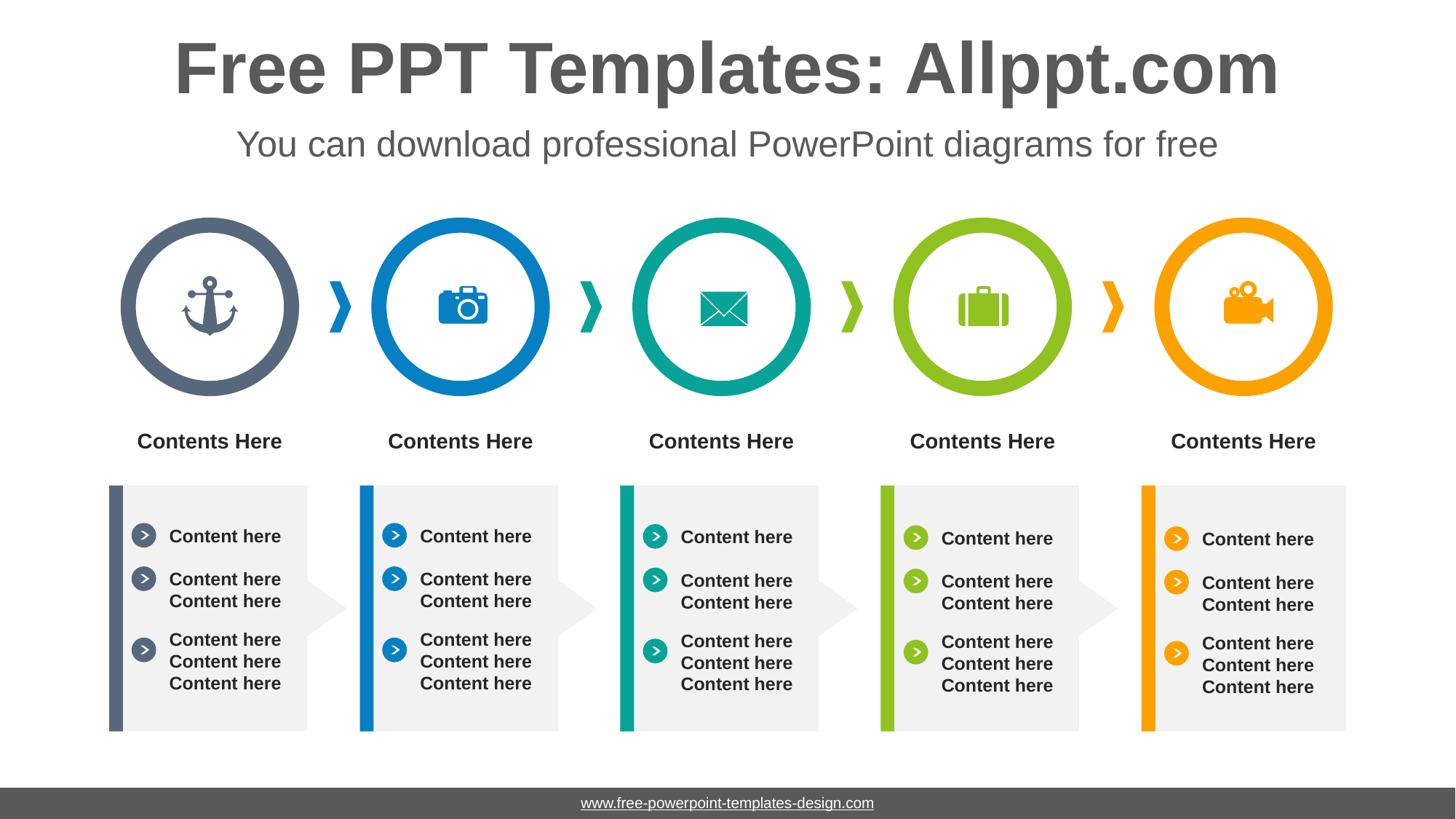

# Free PPT Templates: Allppt.com
You can download professional PowerPoint diagrams for free

Contents Here
Contents Here
Contents Here
Contents Here
Contents Here

Content here

Content here

Content here

Content here

Content here

Content here
Content here

Content here
Content here

Content here
Content here

Content here
Content here

Content here
Content here

Content here
Content here
Content here

Content here
Content here
Content here

Content here
Content here
Content here

Content here
Content here
Content here

Content here
Content here
Content here

www.free-powerpoint-templates-design.com